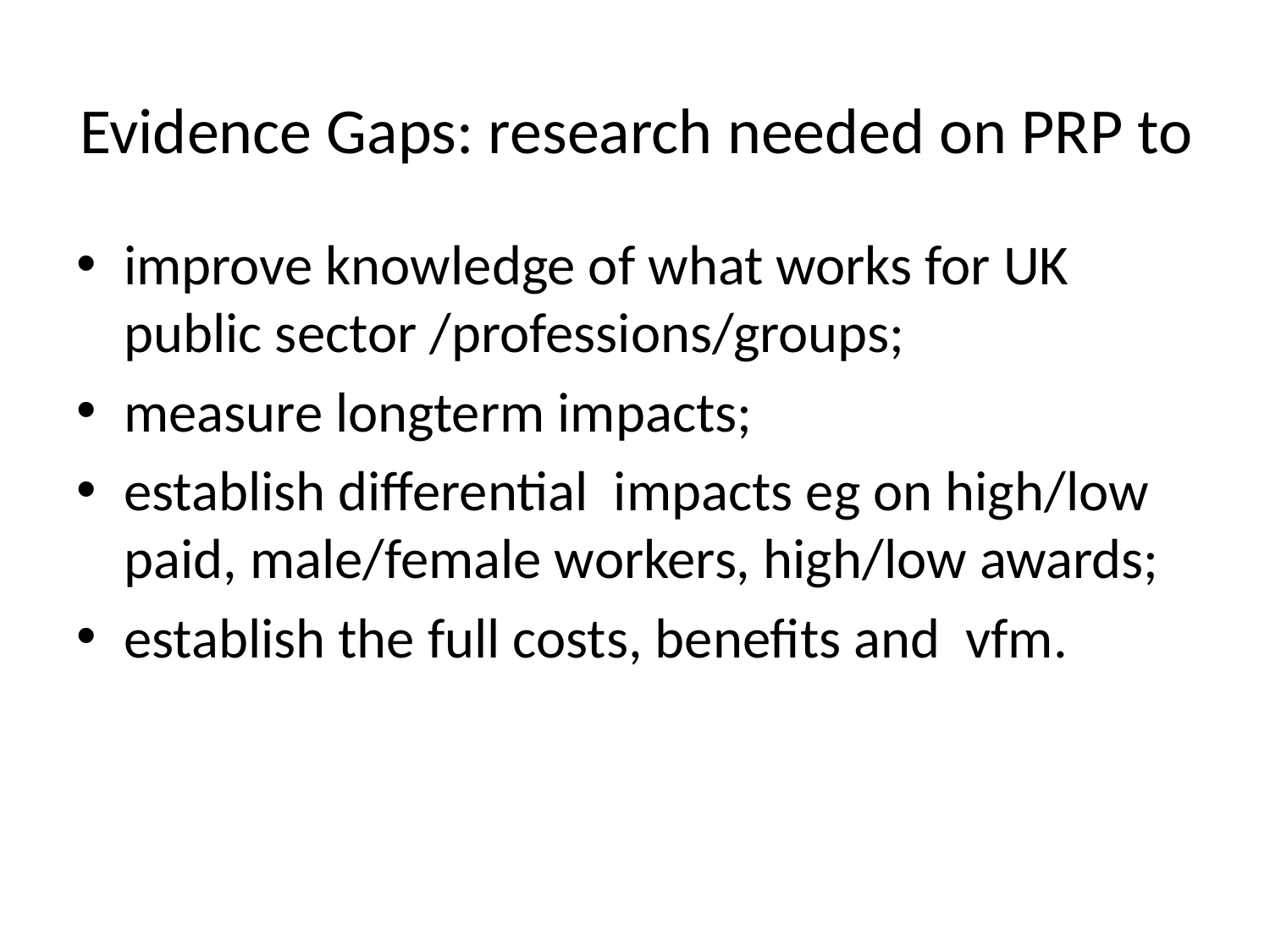

# Evidence Gaps: research needed on PRP to
improve knowledge of what works for UK public sector /professions/groups;
measure longterm impacts;
establish differential  impacts eg on high/low paid, male/female workers, high/low awards;
establish the full costs, benefits and  vfm.